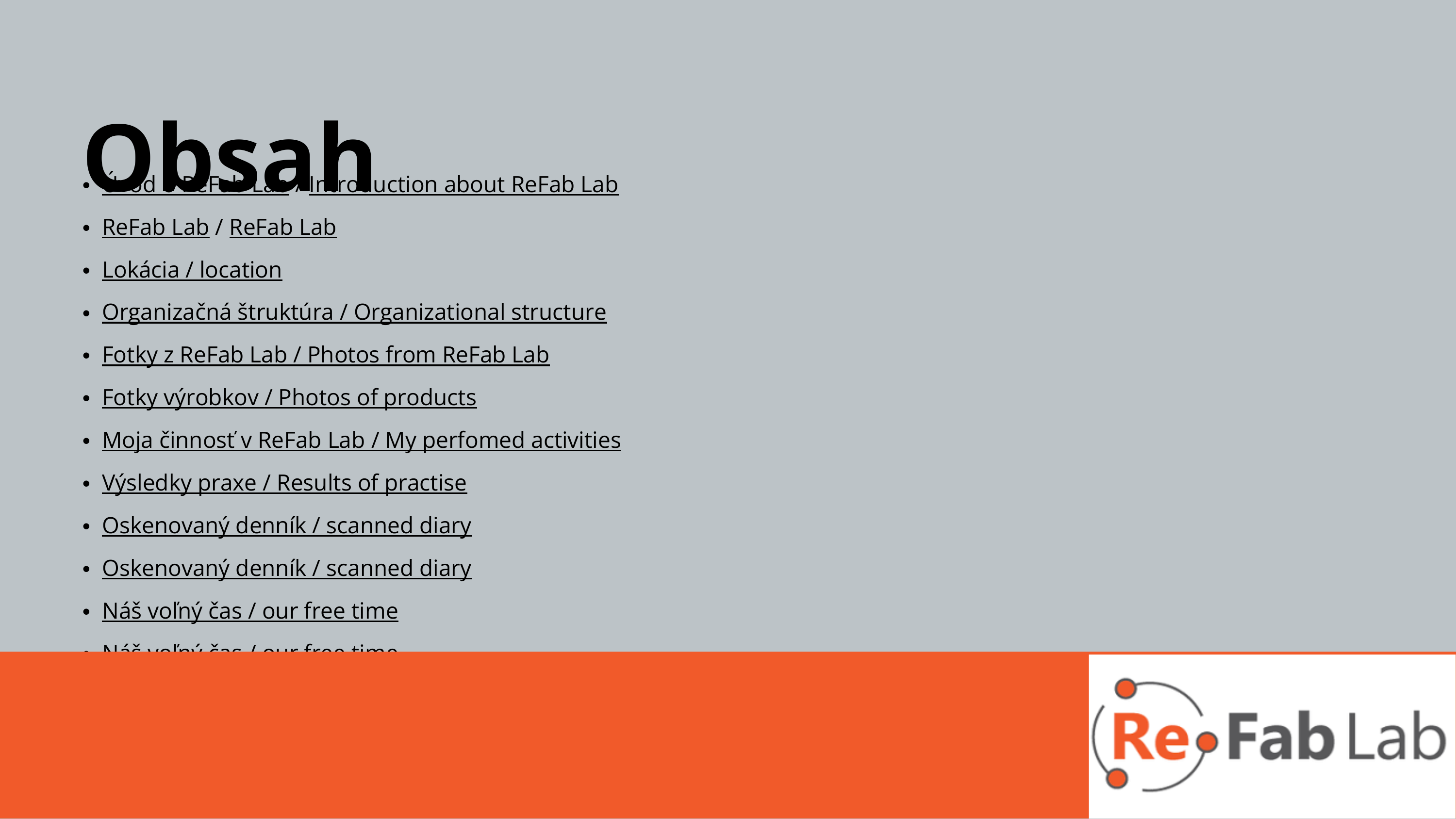

Obsah
Úvod o ReFab Lab / Introduction about ReFab Lab
ReFab Lab / ReFab Lab
Lokácia / location
Organizačná štruktúra / Organizational structure
Fotky z ReFab Lab / Photos from ReFab Lab
Fotky výrobkov / Photos of products
Moja činnosť v ReFab Lab / My perfomed activities
Výsledky praxe / Results of practise
Oskenovaný denník / scanned diary
Oskenovaný denník / scanned diary
Náš voľný čas / our free time
Náš voľný čas / our free time
Erazmus +